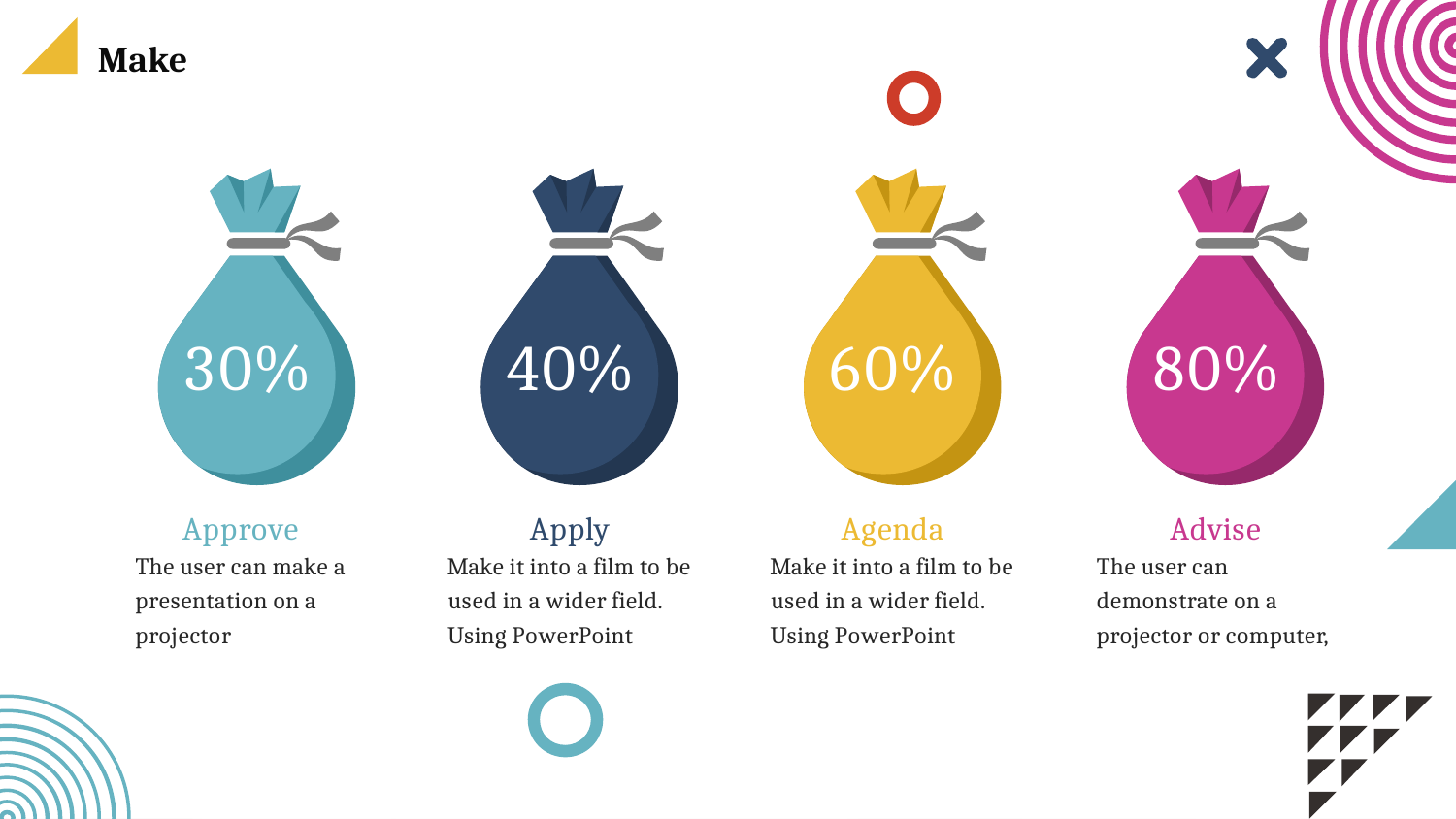

Make

30%

40%

60%

80%
Approve
The user can make a presentation on a projector
Apply
Make it into a film to be used in a wider field. Using PowerPoint
Agenda
Make it into a film to be used in a wider field. Using PowerPoint
Advise
The user can demonstrate on a projector or computer,